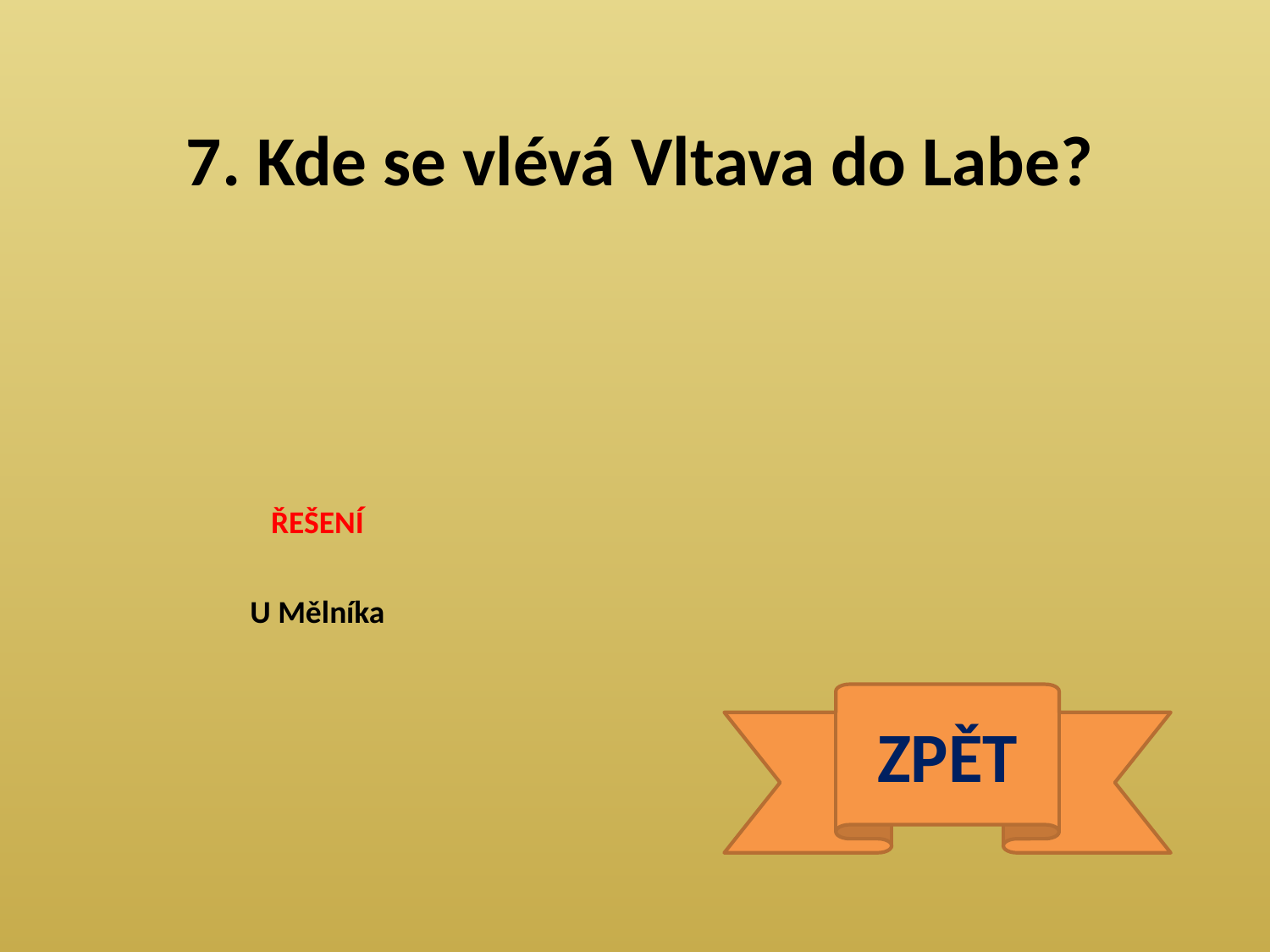

7. Kde se vlévá Vltava do Labe?
ŘEŠENÍ
U Mělníka
ZPĚT